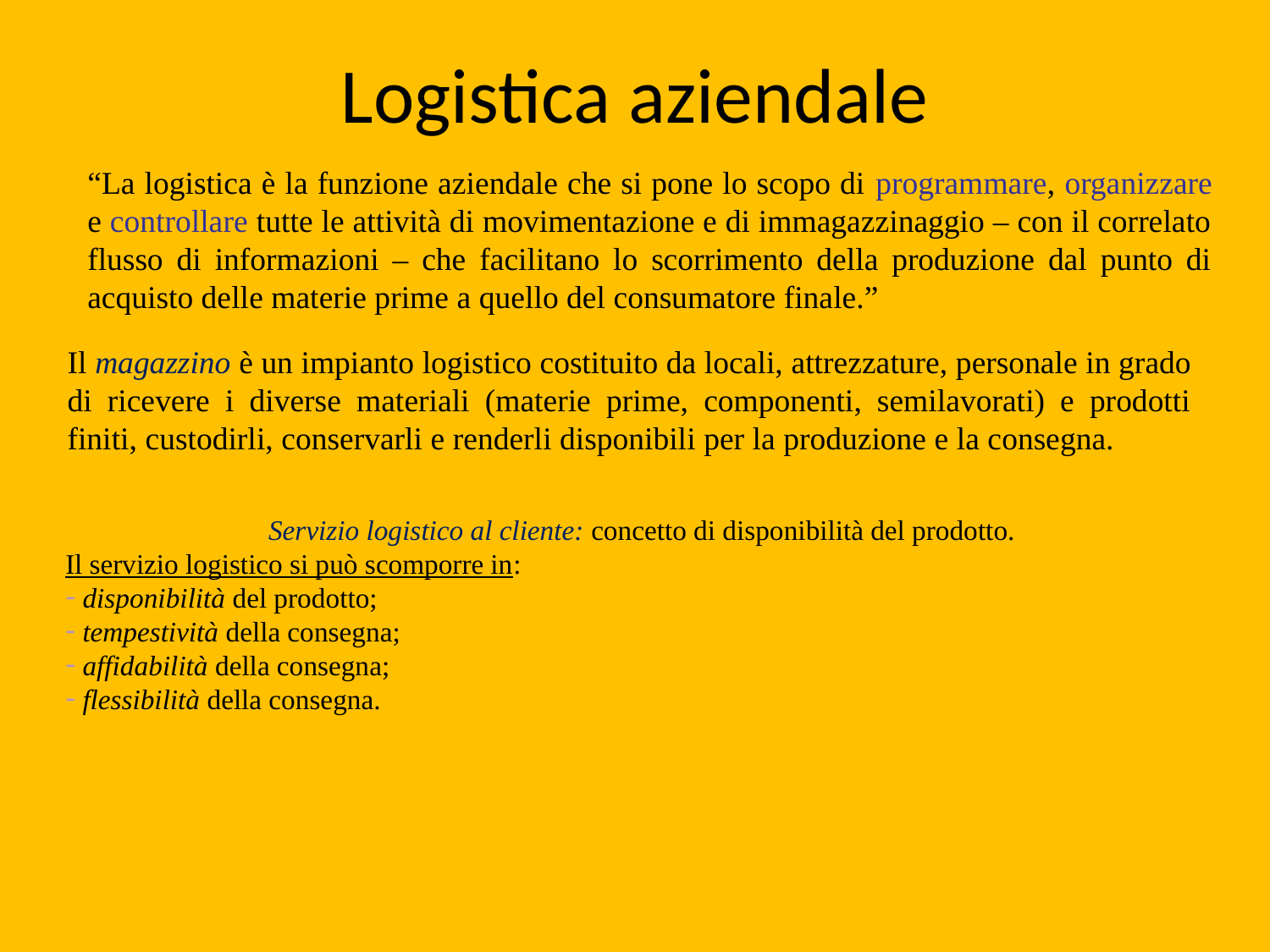

# Logistica aziendale
“La logistica è la funzione aziendale che si pone lo scopo di programmare, organizzare e controllare tutte le attività di movimentazione e di immagazzinaggio – con il correlato flusso di informazioni – che facilitano lo scorrimento della produzione dal punto di acquisto delle materie prime a quello del consumatore finale.”
Il magazzino è un impianto logistico costituito da locali, attrezzature, personale in grado di ricevere i diverse materiali (materie prime, componenti, semilavorati) e prodotti finiti, custodirli, conservarli e renderli disponibili per la produzione e la consegna.
Servizio logistico al cliente: concetto di disponibilità del prodotto.
Il servizio logistico si può scomporre in:
 disponibilità del prodotto;
 tempestività della consegna;
 affidabilità della consegna;
 flessibilità della consegna.